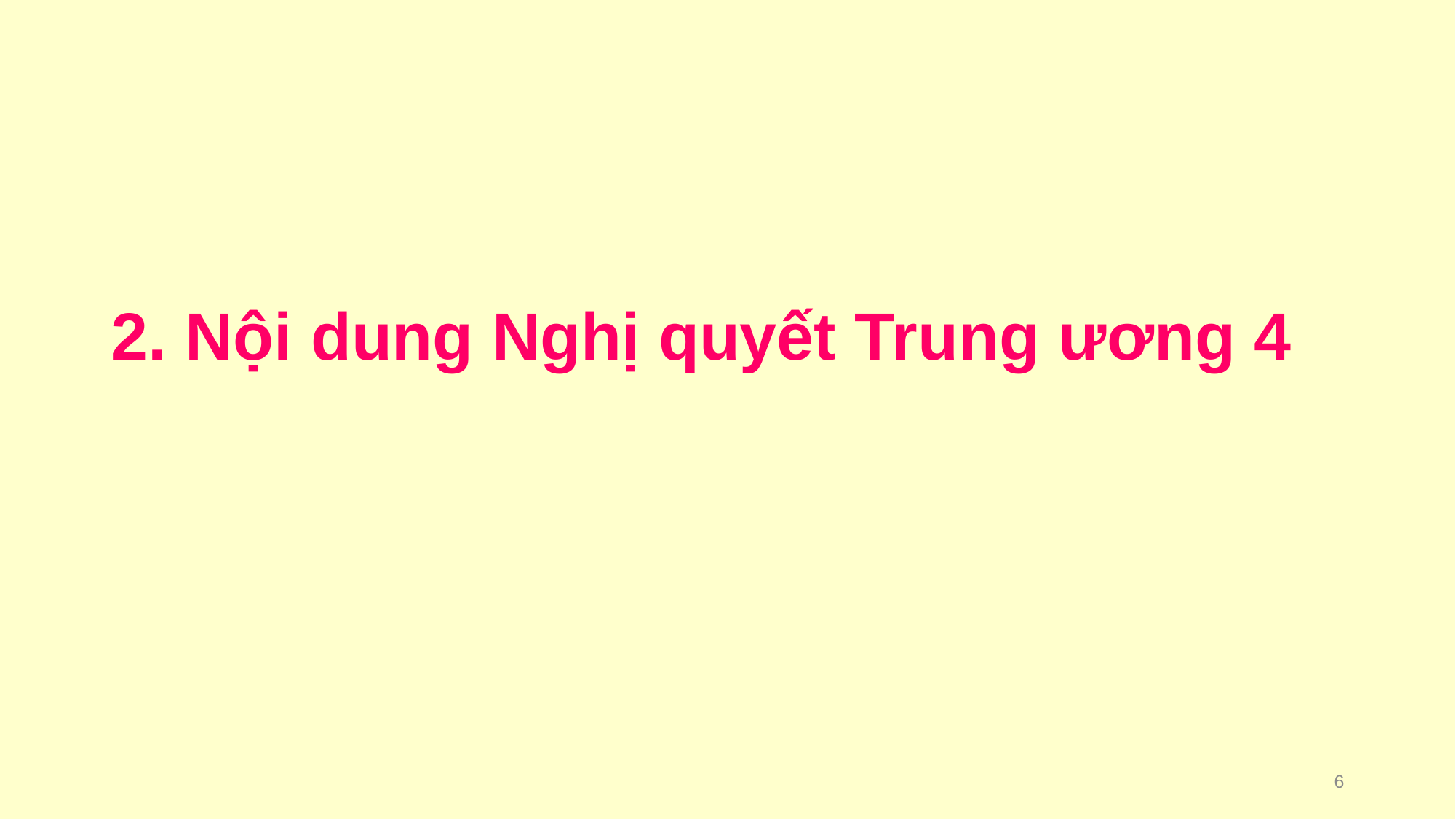

# 2. Nội dung Nghị quyết Trung ương 4

6